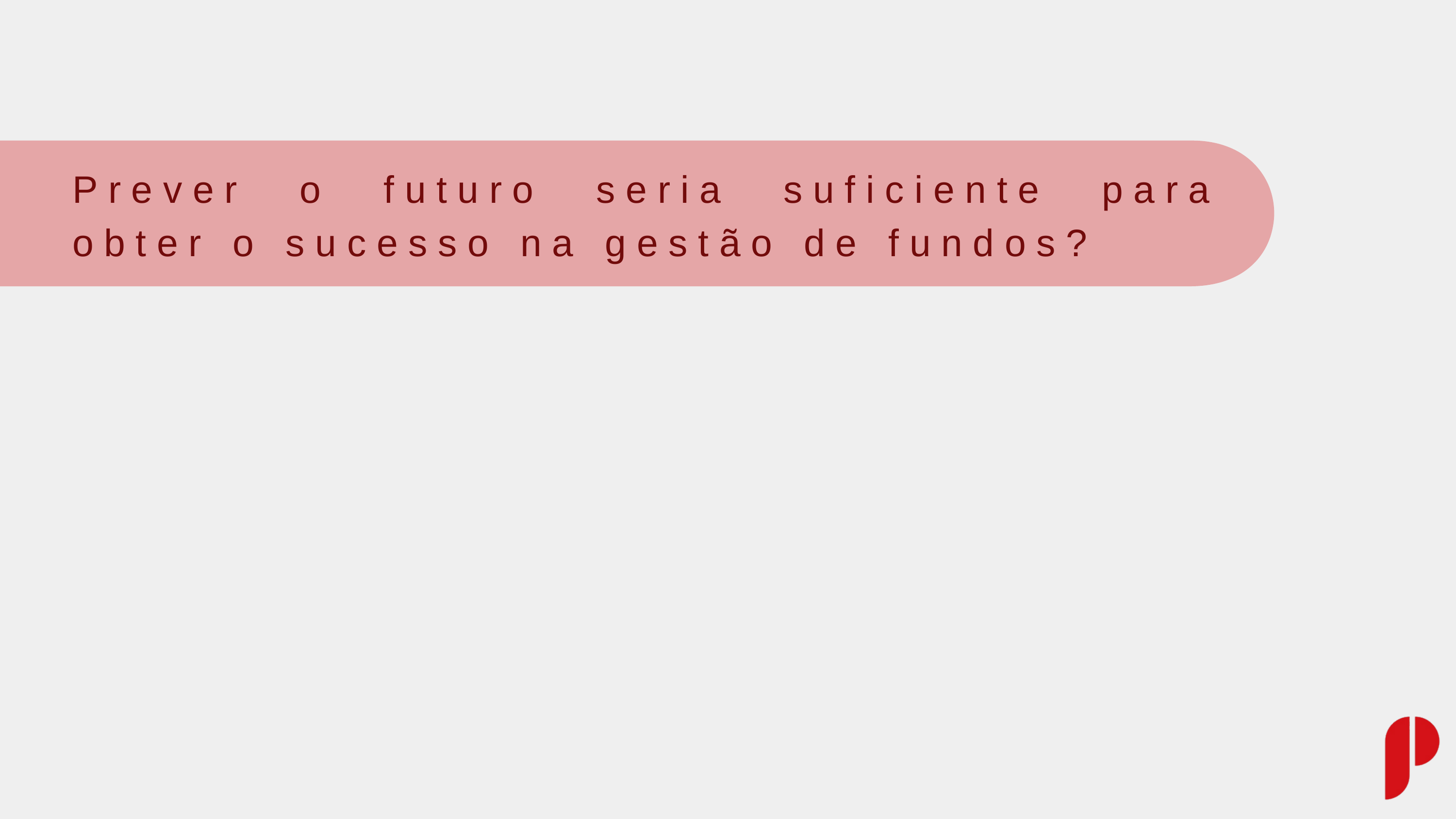

Prever o futuro seria suficiente para obter o sucesso na gestão de fundos?